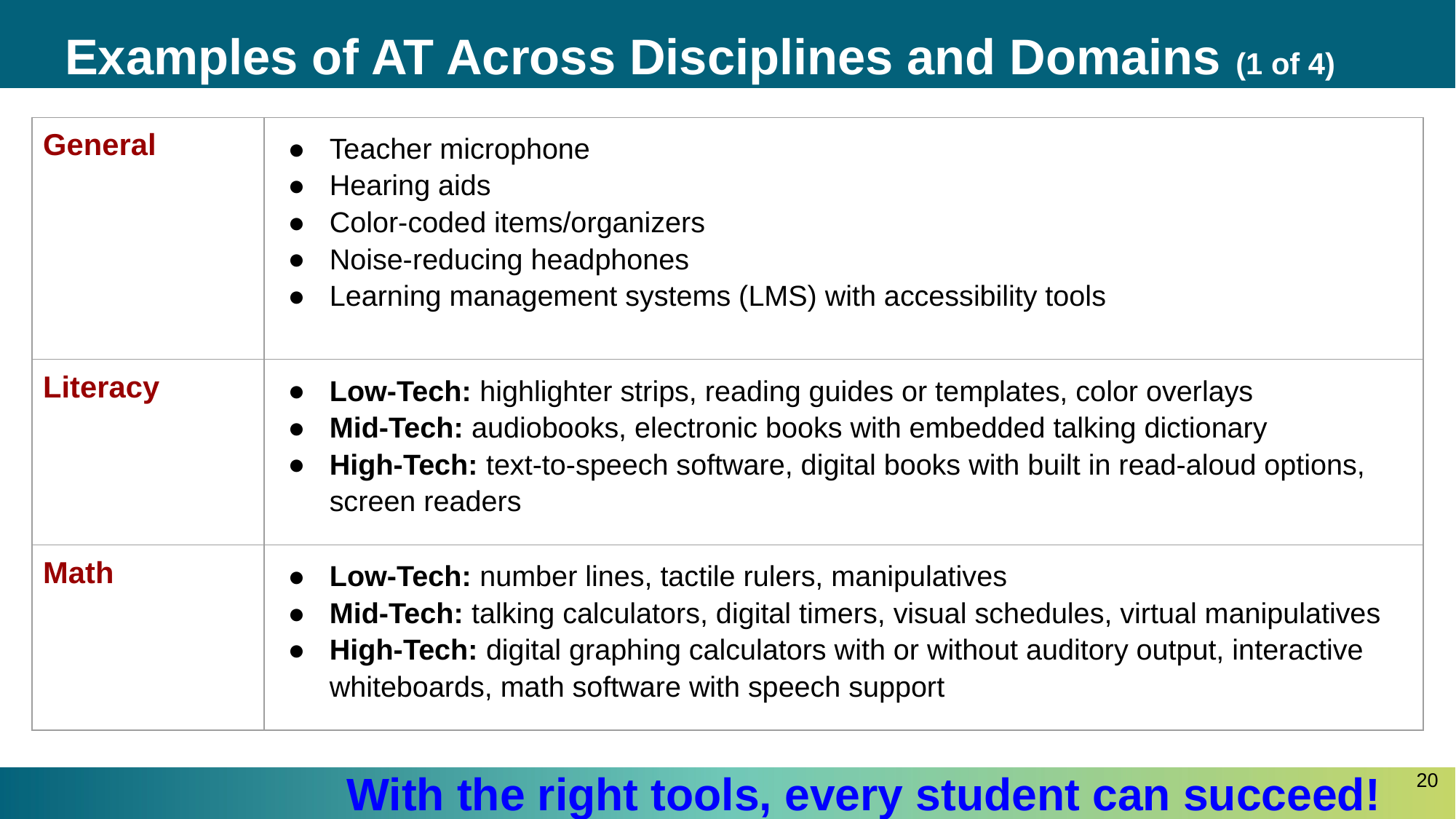

# Examples of AT Across Disciplines and Domains (1 of 4)
| General | Teacher microphone Hearing aids Color-coded items/organizers Noise-reducing headphones Learning management systems (LMS) with accessibility tools |
| --- | --- |
| Literacy | Low-Tech: highlighter strips, reading guides or templates, color overlays Mid-Tech: audiobooks, electronic books with embedded talking dictionary High-Tech: text-to-speech software, digital books with built in read-aloud options, screen readers |
| Math | Low-Tech: number lines, tactile rulers, manipulatives Mid-Tech: talking calculators, digital timers, visual schedules, virtual manipulatives High-Tech: digital graphing calculators with or without auditory output, interactive whiteboards, math software with speech support |
With the right tools, every student can succeed!
20